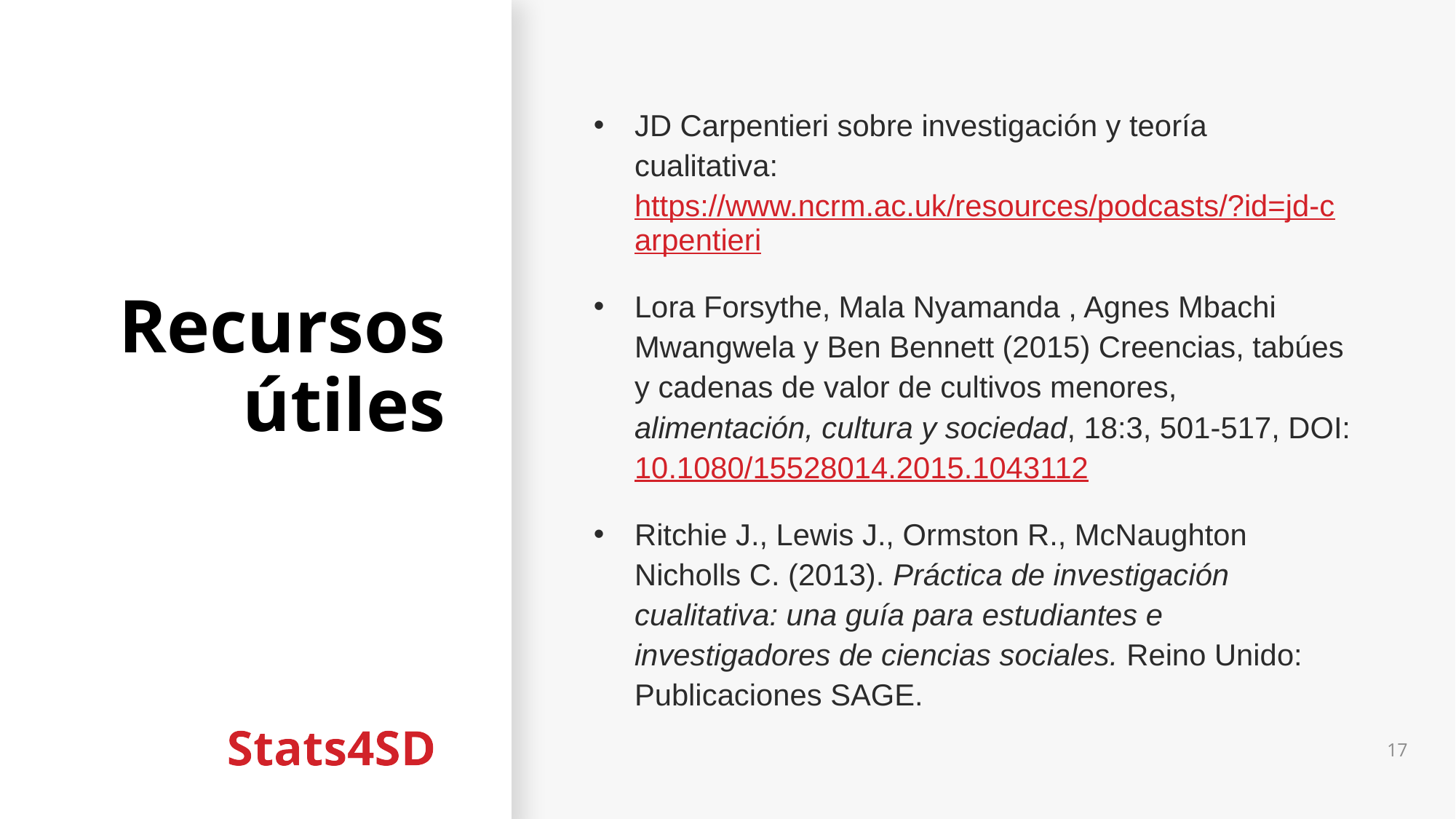

# Recursos útiles
JD Carpentieri sobre investigación y teoría cualitativa: https://www.ncrm.ac.uk/resources/podcasts/?id=jd-carpentieri
Lora Forsythe, Mala Nyamanda , Agnes Mbachi Mwangwela y Ben Bennett (2015) Creencias, tabúes y cadenas de valor de cultivos menores, alimentación, cultura y sociedad, 18:3, 501-517, DOI: 10.1080/15528014.2015.1043112
Ritchie J., Lewis J., Ormston R., McNaughton Nicholls C. (2013). Práctica de investigación cualitativa: una guía para estudiantes e investigadores de ciencias sociales. Reino Unido: Publicaciones SAGE.
17